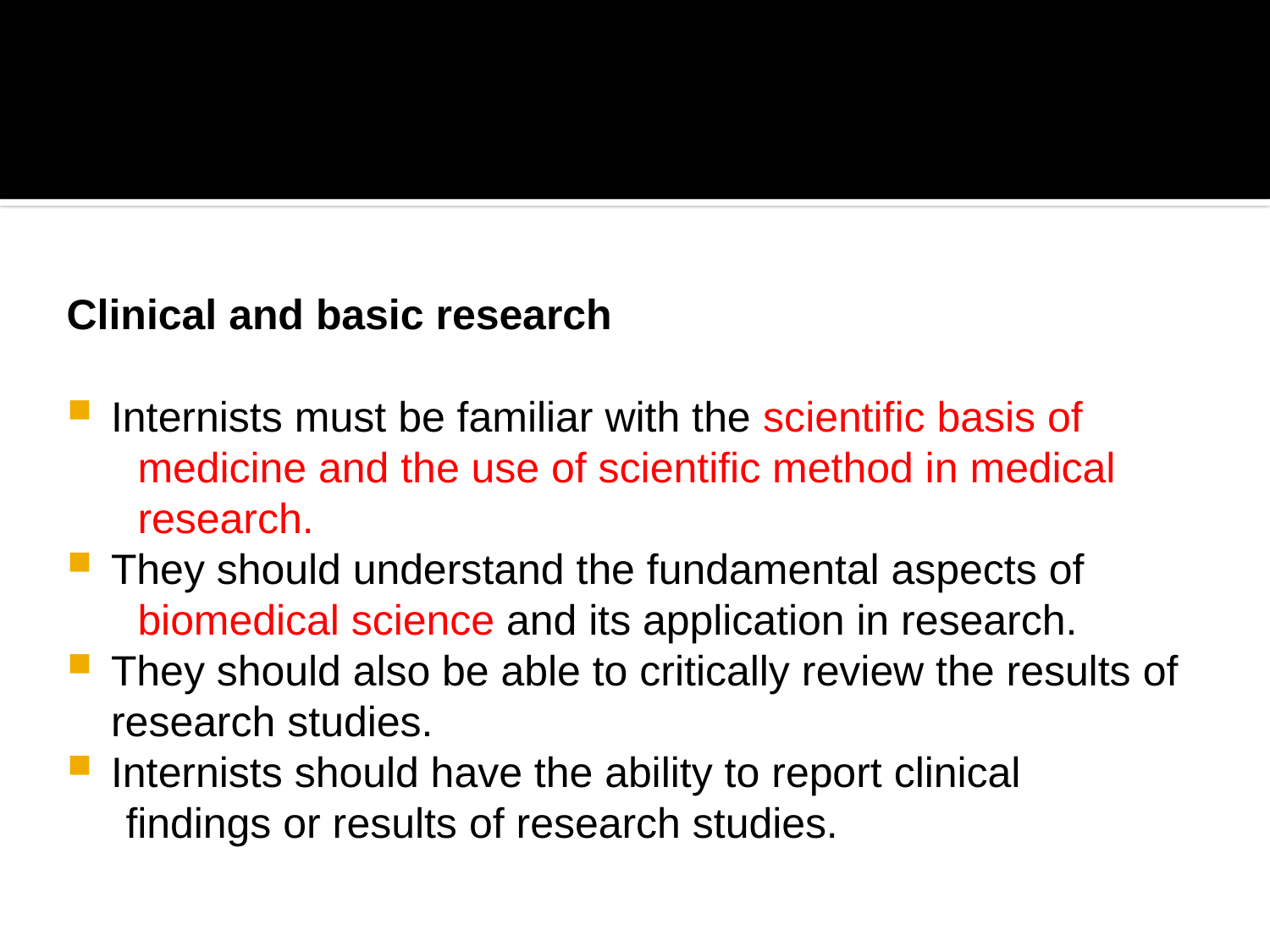

Clinical and basic research

Internists must be familiar with the scientific basis of
      medicine and the use of scientific method in medical
      research.
They should understand the fundamental aspects of
      biomedical science and its application in research.
They should also be able to critically review the results of research studies.
Internists should have the ability to report clinical
     findings or results of research studies.